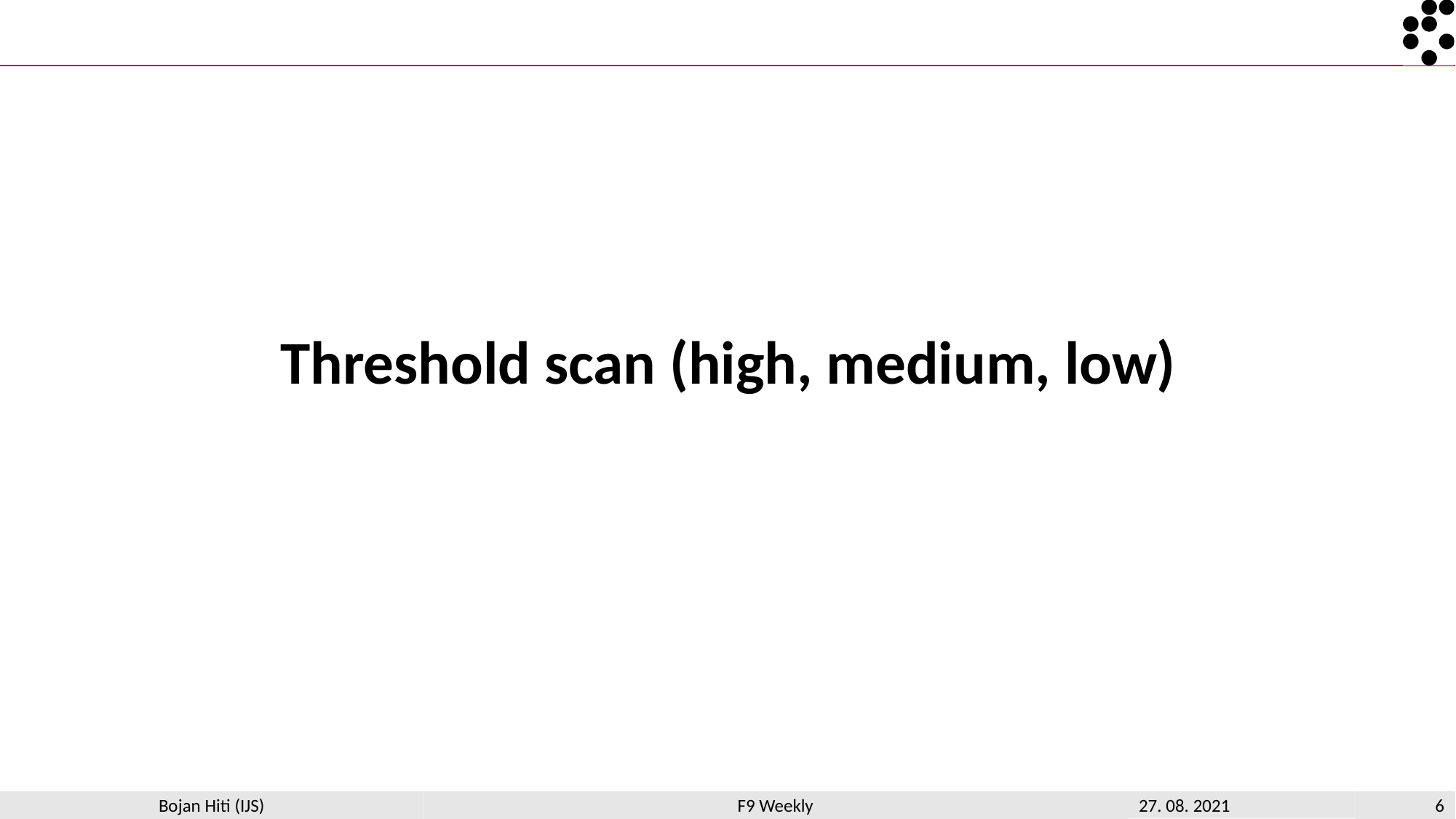

#
Threshold scan (high, medium, low)
F9 Weekly
27. 08. 2021
6